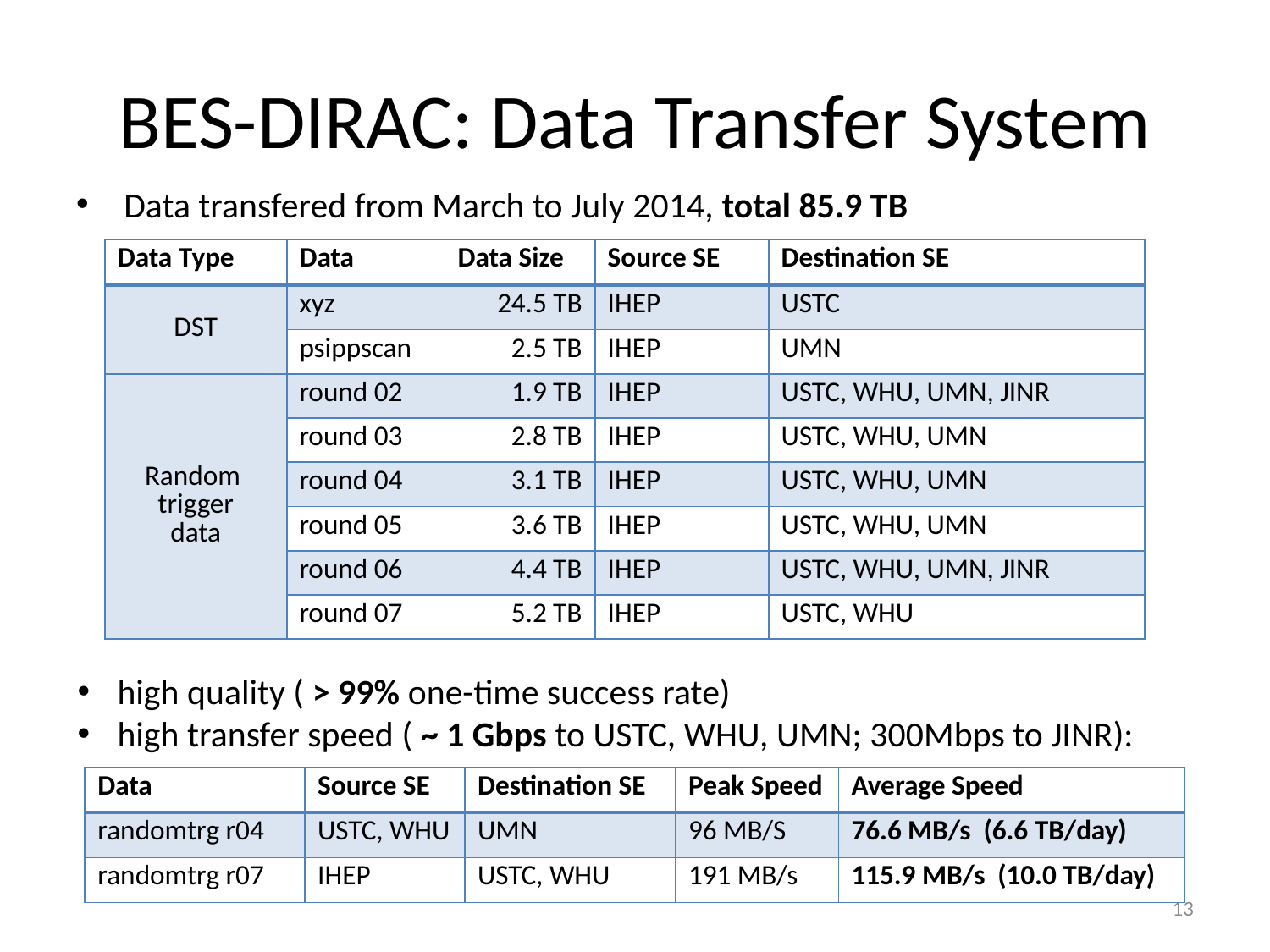

# BES-DIRAC: Data Transfer System
Data transfered from March to July 2014, total 85.9 TB

| Data Type | Data | Data Size | Source SE | Destination SE |
| --- | --- | --- | --- | --- |
| DST | xyz | 24.5 TB | IHEP | USTC |
|  | psippscan | 2.5 TB | IHEP | UMN |
| Random trigger data | round 02 | 1.9 TB | IHEP | USTC, WHU, UMN, JINR |
|  | round 03 | 2.8 TB | IHEP | USTC, WHU, UMN |
|  | round 04 | 3.1 TB | IHEP | USTC, WHU, UMN |
|  | round 05 | 3.6 TB | IHEP | USTC, WHU, UMN |
|  | round 06 | 4.4 TB | IHEP | USTC, WHU, UMN, JINR |
|  | round 07 | 5.2 TB | IHEP | USTC, WHU |
high quality ( > 99% one-time success rate)
high transfer speed ( ~ 1 Gbps to USTC, WHU, UMN; 300Mbps to JINR):
| Data | Source SE | Destination SE | Peak Speed | Average Speed |
| --- | --- | --- | --- | --- |
| randomtrg r04 | USTC, WHU | UMN | 96 MB/S | 76.6 MB/s (6.6 TB/day) |
| randomtrg r07 | IHEP | USTC, WHU | 191 MB/s | 115.9 MB/s (10.0 TB/day) |
13